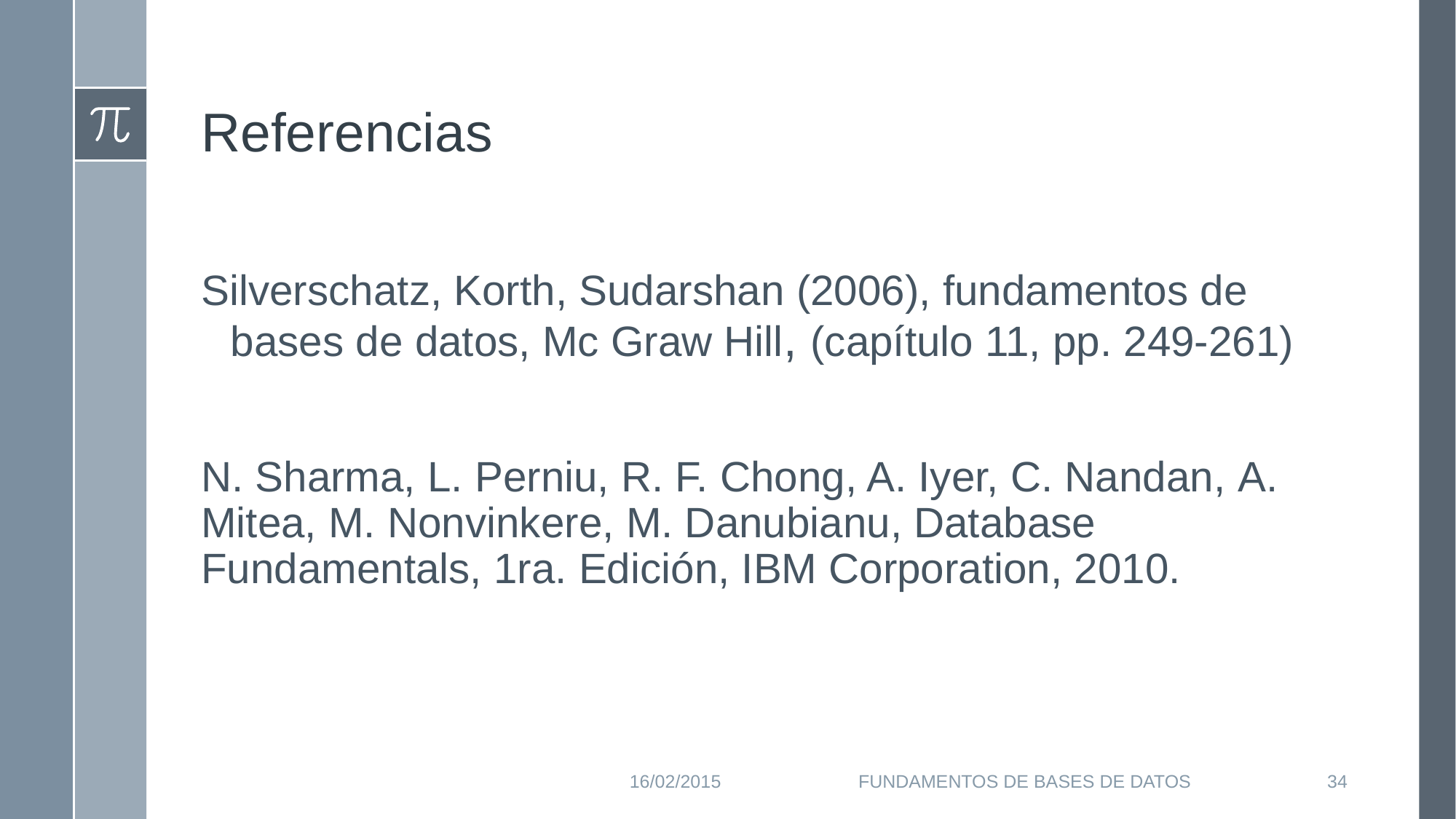

# Referencias

Silverschatz, Korth, Sudarshan (2006), fundamentos de bases de datos, Mc Graw Hill, (capítulo 11, pp. 249-261)

N. Sharma, L. Perniu, R. F. Chong, A. Iyer, C. Nandan, A. Mitea, M. Nonvinkere, M. Danubianu, Database Fundamentals, 1ra. Edición, IBM Corporation, 2010.

16/02/2015
Fundamentos de Bases de Datos
34